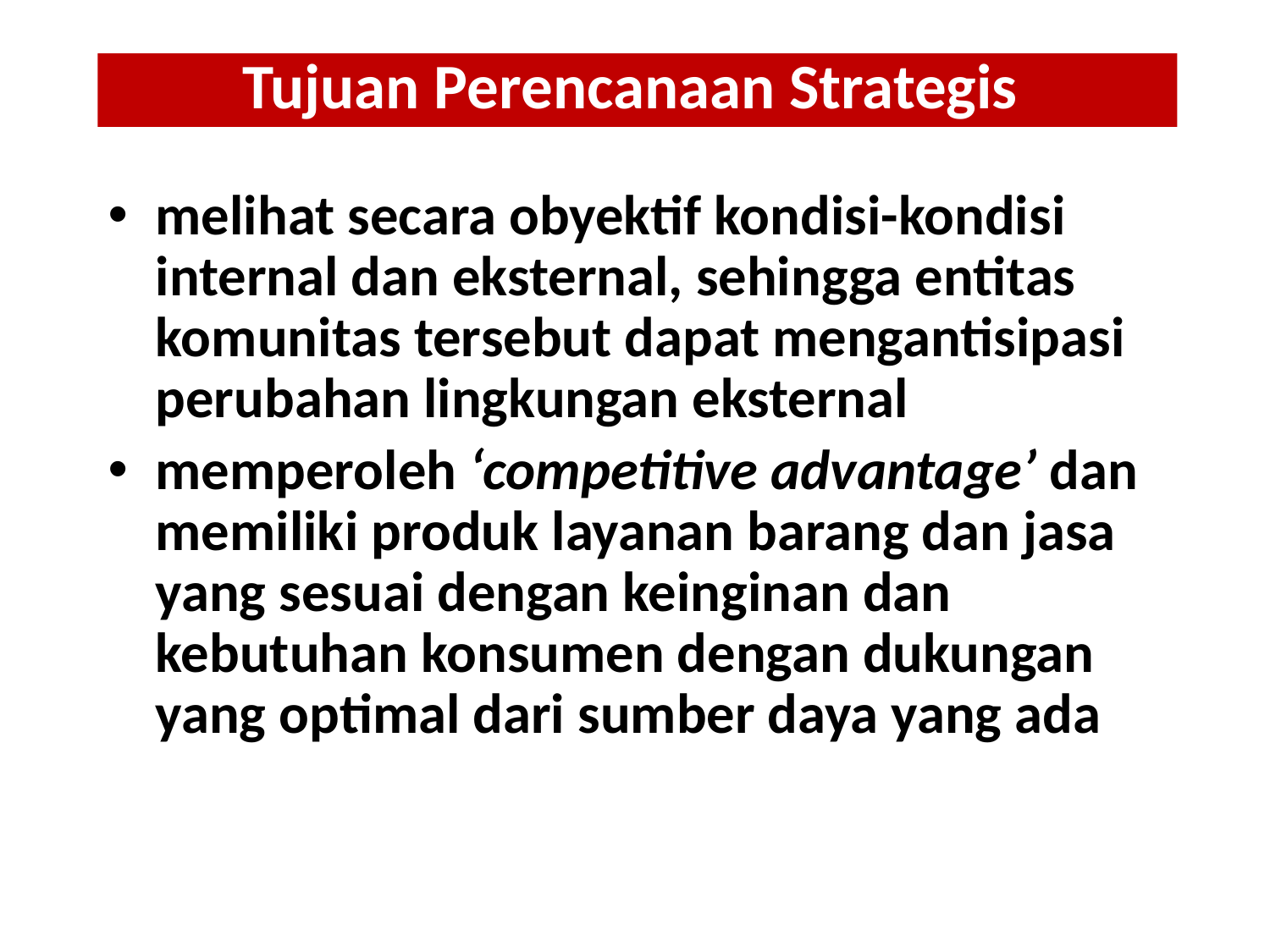

# Tujuan Perencanaan Strategis
melihat secara obyektif kondisi-kondisi internal dan eksternal, sehingga entitas komunitas tersebut dapat mengantisipasi perubahan lingkungan eksternal
memperoleh ‘competitive advantage’ dan memiliki produk layanan barang dan jasa yang sesuai dengan keinginan dan kebutuhan konsumen dengan dukungan yang optimal dari sumber daya yang ada